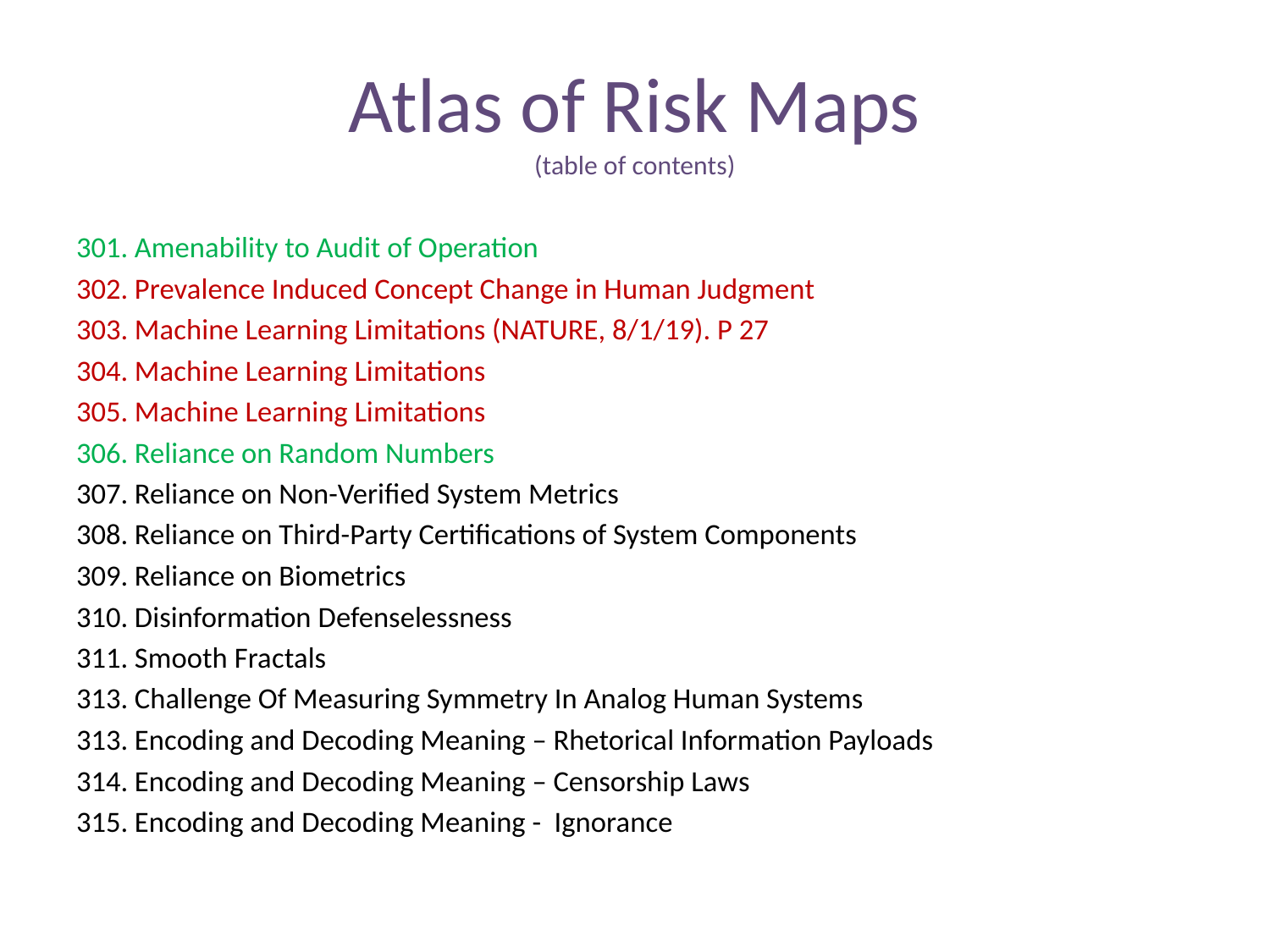

# Atlas of Risk Maps (table of contents)
301. Amenability to Audit of Operation
302. Prevalence Induced Concept Change in Human Judgment
303. Machine Learning Limitations (NATURE, 8/1/19). P 27
304. Machine Learning Limitations
305. Machine Learning Limitations
306. Reliance on Random Numbers
307. Reliance on Non-Verified System Metrics
308. Reliance on Third-Party Certifications of System Components
309. Reliance on Biometrics
310. Disinformation Defenselessness
311. Smooth Fractals
313. Challenge Of Measuring Symmetry In Analog Human Systems
313. Encoding and Decoding Meaning – Rhetorical Information Payloads
314. Encoding and Decoding Meaning – Censorship Laws
315. Encoding and Decoding Meaning -  Ignorance